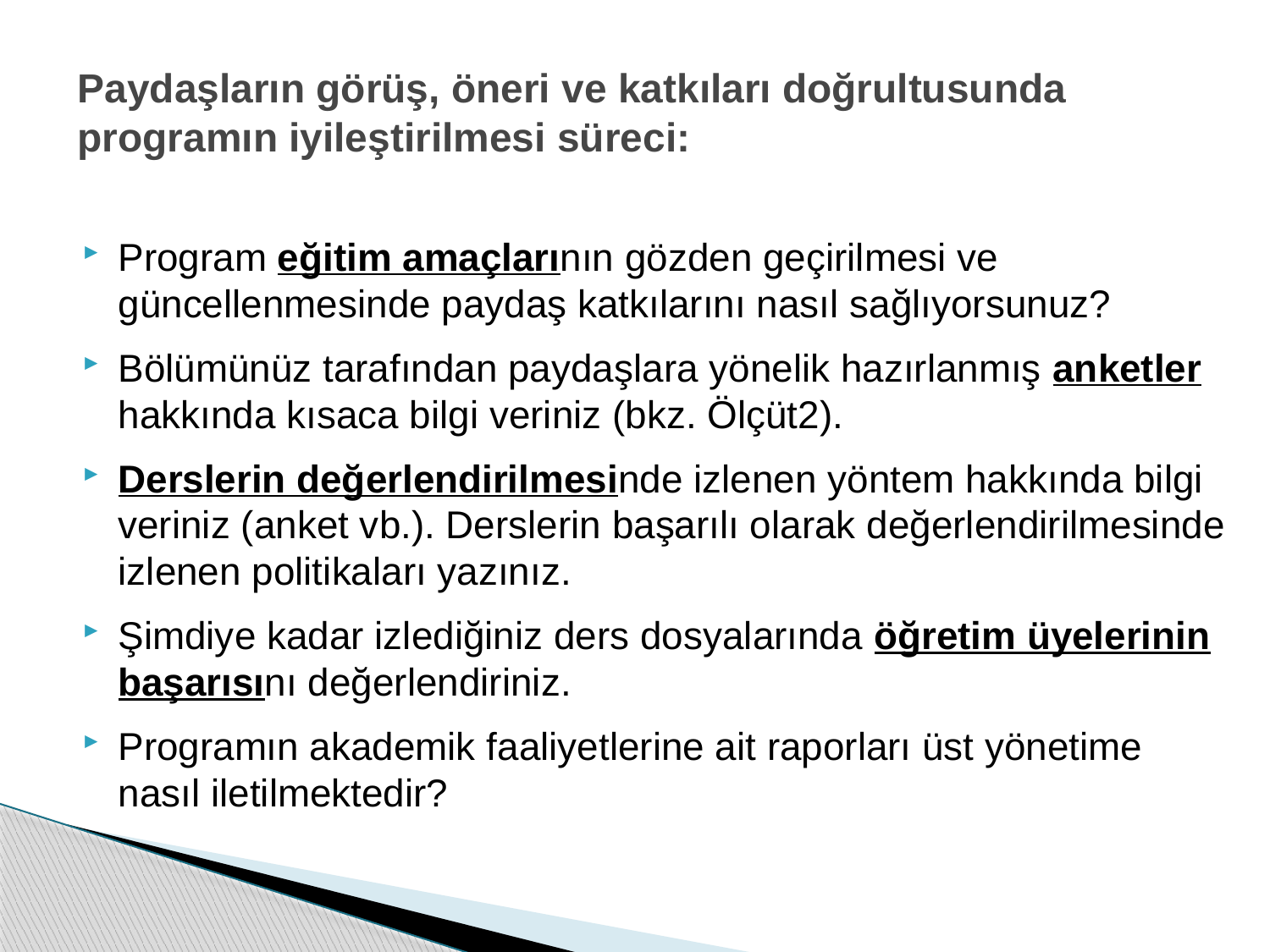

# Paydaşların görüş, öneri ve katkıları doğrultusunda programın iyileştirilmesi süreci:
Program eğitim amaçlarının gözden geçirilmesi ve güncellenmesinde paydaş katkılarını nasıl sağlıyorsunuz?
Bölümünüz tarafından paydaşlara yönelik hazırlanmış anketler hakkında kısaca bilgi veriniz (bkz. Ölçüt2).
Derslerin değerlendirilmesinde izlenen yöntem hakkında bilgi veriniz (anket vb.). Derslerin başarılı olarak değerlendirilmesinde izlenen politikaları yazınız.
Şimdiye kadar izlediğiniz ders dosyalarında öğretim üyelerinin başarısını değerlendiriniz.
Programın akademik faaliyetlerine ait raporları üst yönetime nasıl iletilmektedir?